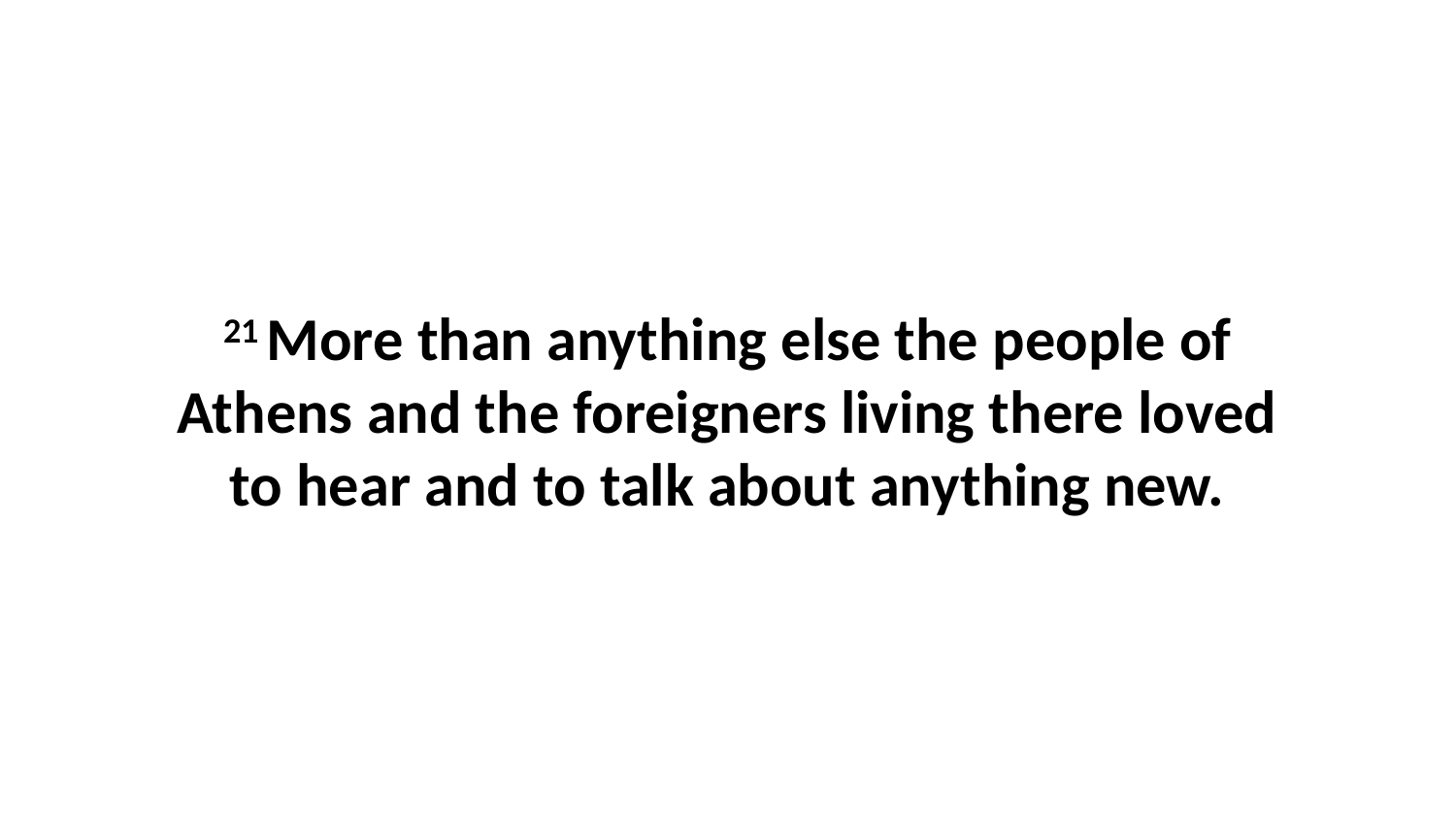

21 More than anything else the people of Athens and the foreigners living there loved to hear and to talk about anything new.